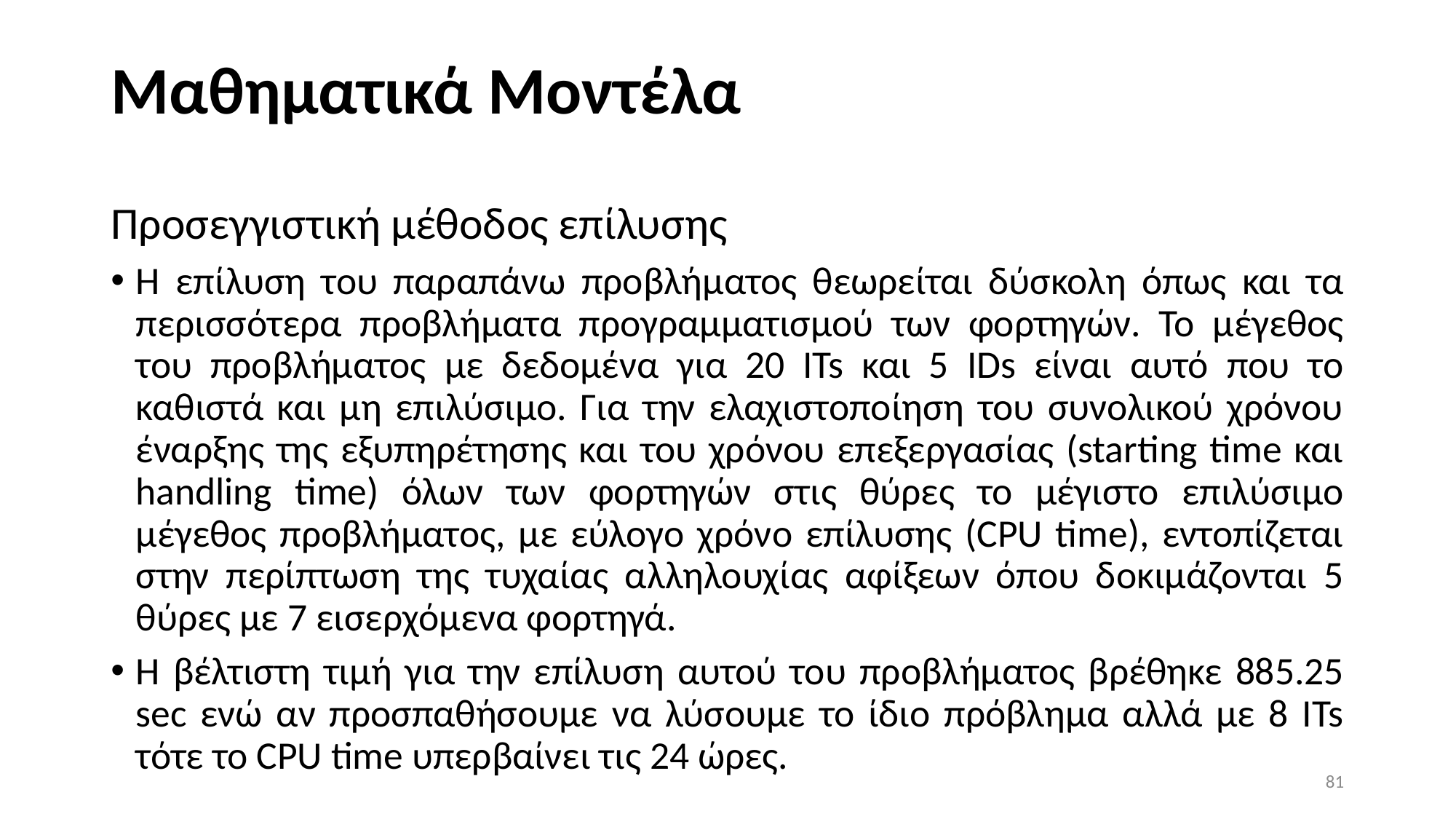

# Μαθηματικά Μοντέλα
Προσεγγιστική μέθοδος επίλυσης
Η επίλυση του παραπάνω προβλήματος θεωρείται δύσκολη όπως και τα περισσότερα προβλήματα προγραμματισμού των φορτηγών. Το μέγεθος του προβλήματος με δεδομένα για 20 ITs και 5 IDs είναι αυτό που το καθιστά και μη επιλύσιμο. Για την ελαχιστοποίηση του συνολικού χρόνου έναρξης της εξυπηρέτησης και του χρόνου επεξεργασίας (starting time και handling time) όλων των φορτηγών στις θύρες το μέγιστο επιλύσιμο μέγεθος προβλήματος, με εύλογο χρόνο επίλυσης (CPU time), εντοπίζεται στην περίπτωση της τυχαίας αλληλουχίας αφίξεων όπου δοκιμάζονται 5 θύρες με 7 εισερχόμενα φορτηγά.
Η βέλτιστη τιμή για την επίλυση αυτού του προβλήματος βρέθηκε 885.25 sec ενώ αν προσπαθήσουμε να λύσουμε το ίδιο πρόβλημα αλλά με 8 ITs τότε το CPU time υπερβαίνει τις 24 ώρες.
81